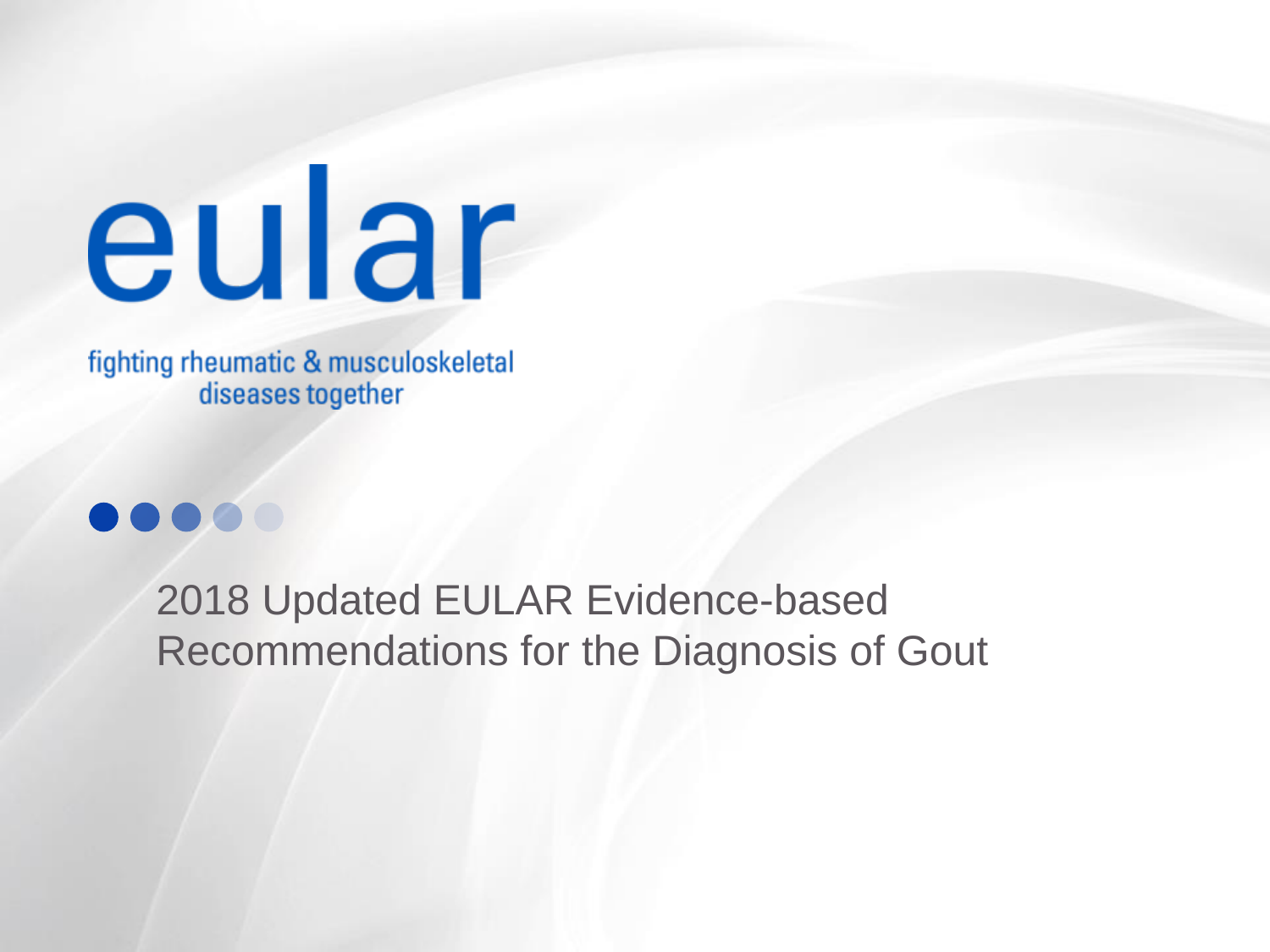

# 2018 Updated EULAR Evidence-based Recommendations for the Diagnosis of Gout